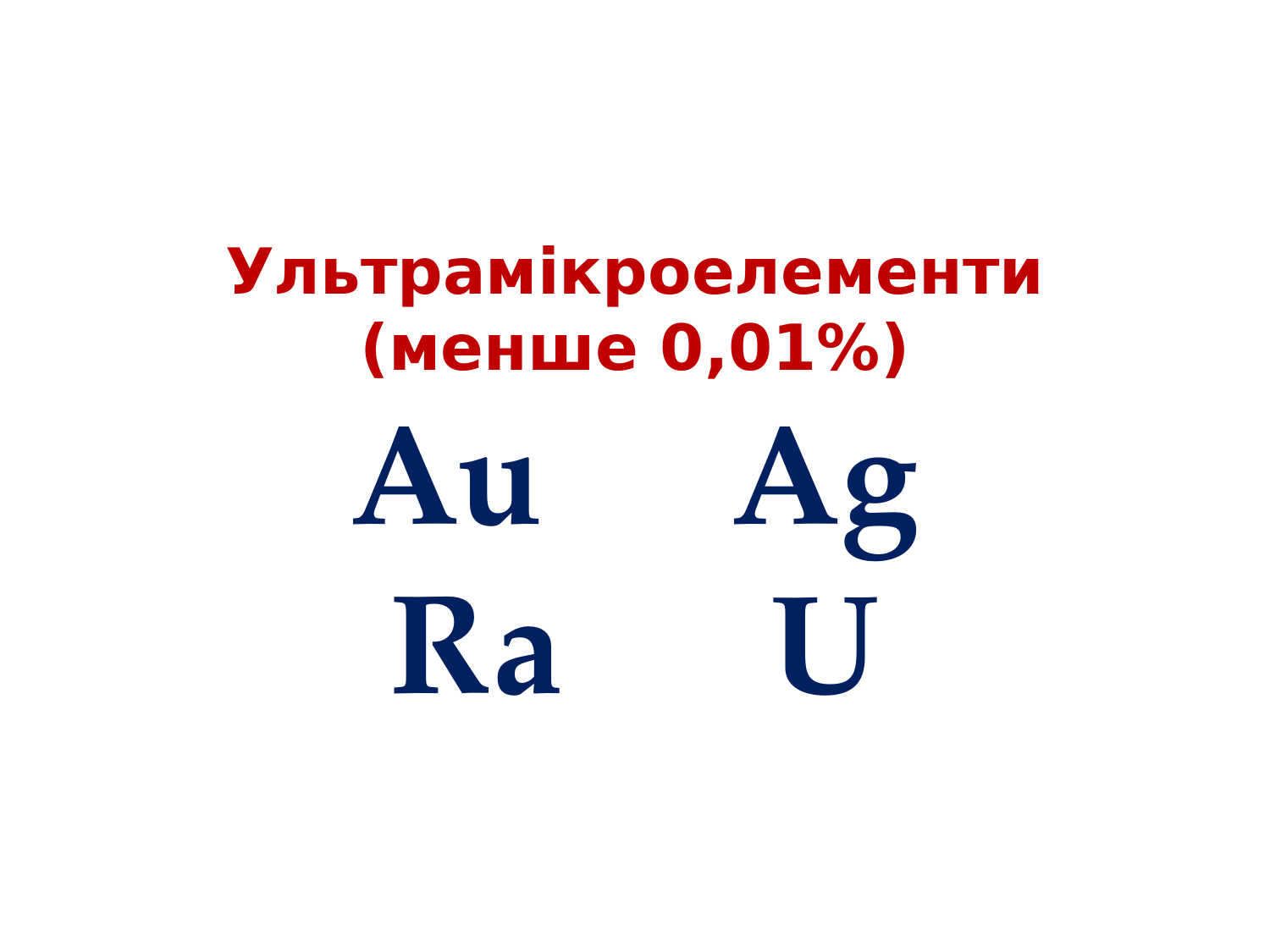

# Ультрамікроелементи (менше 0,01%) Au		Ag Ra		U